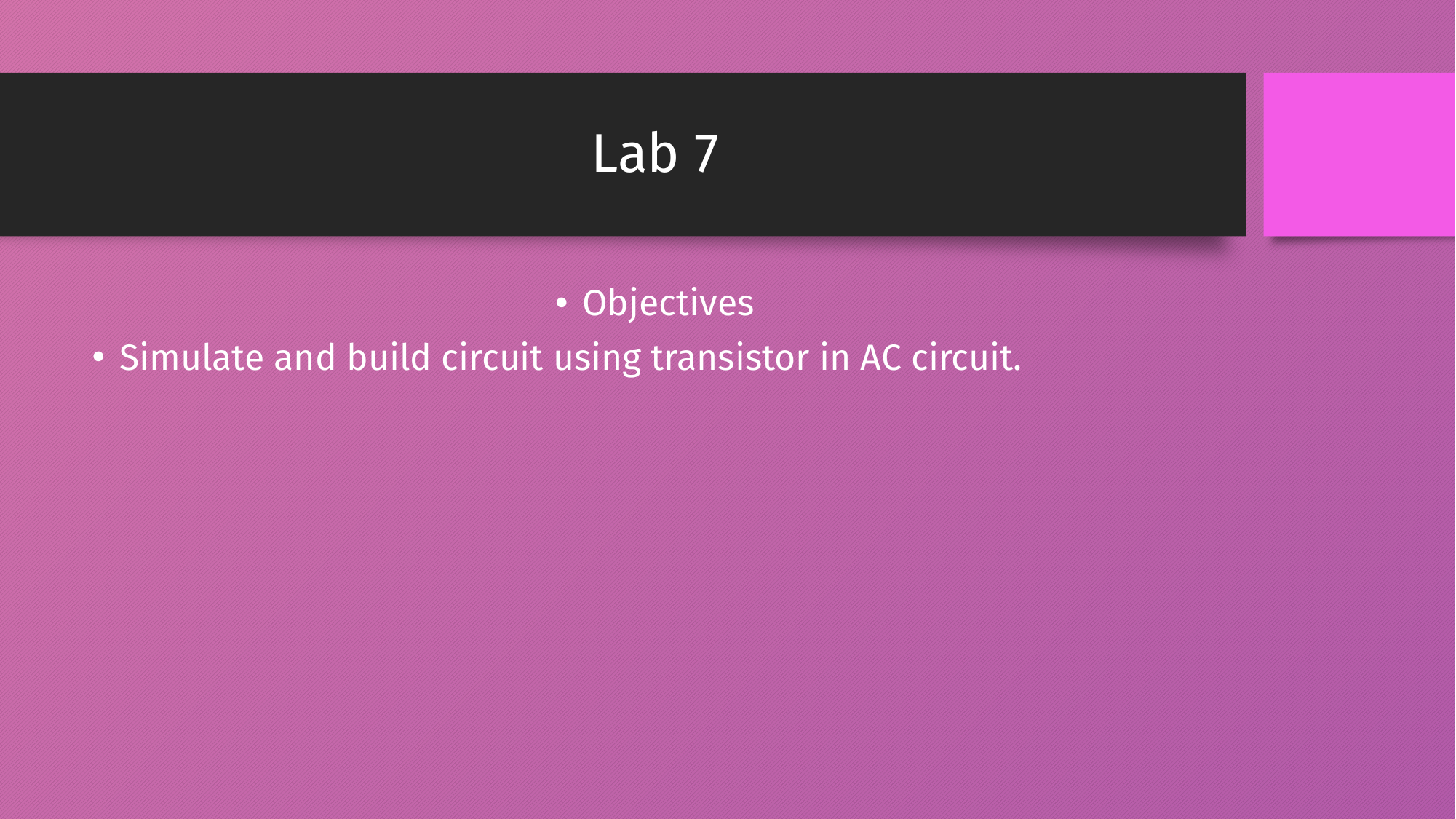

# Lab 7
Objectives
Simulate and build circuit using transistor in AC circuit.